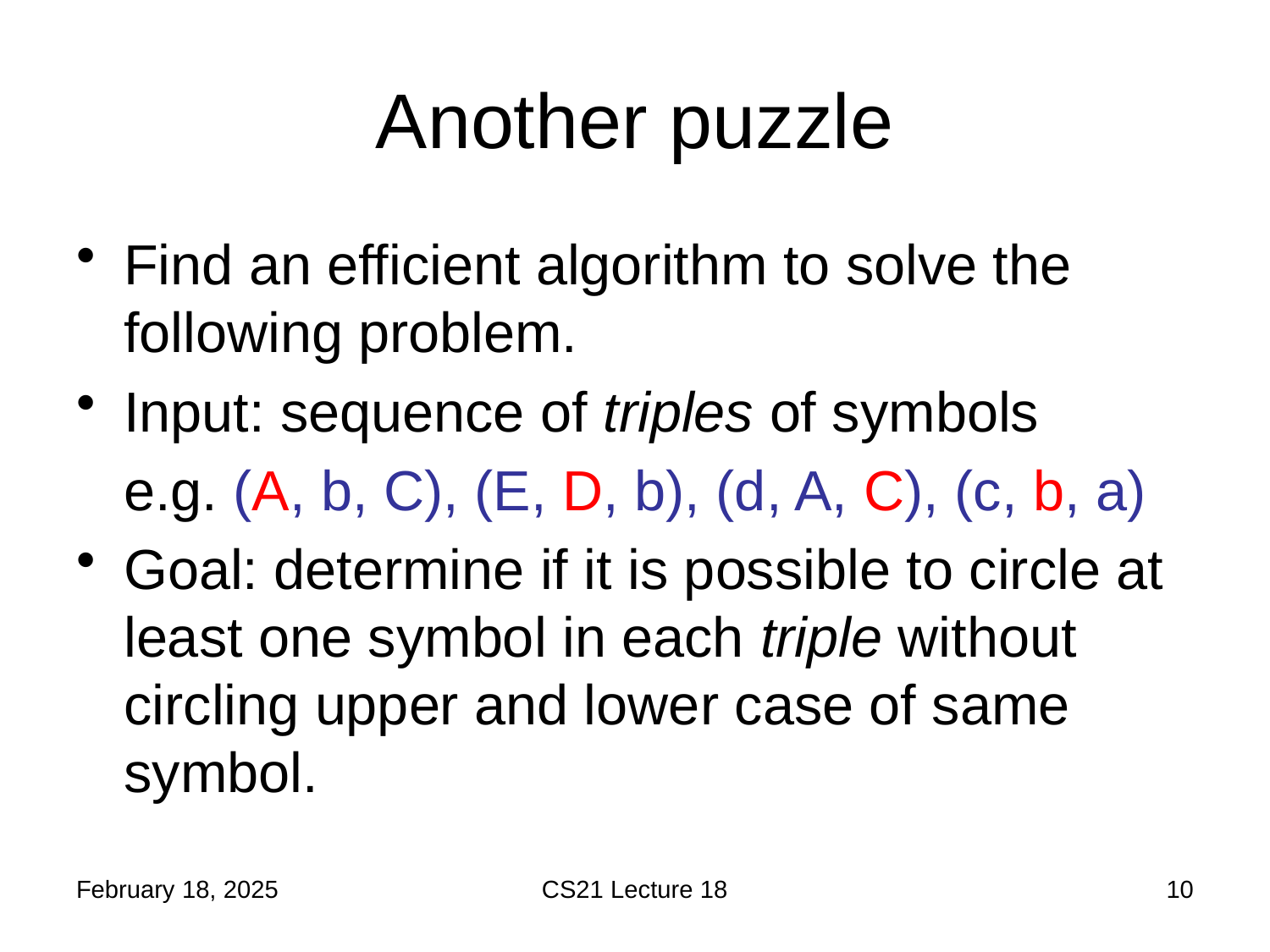

# Another puzzle
Find an efficient algorithm to solve the following problem.
Input: sequence of triples of symbols
e.g. (A, b, C), (E, D, b), (d, A, C), (c, b, a)
Goal: determine if it is possible to circle at least one symbol in each triple without circling upper and lower case of same symbol.
February 18, 2025
CS21 Lecture 18
10